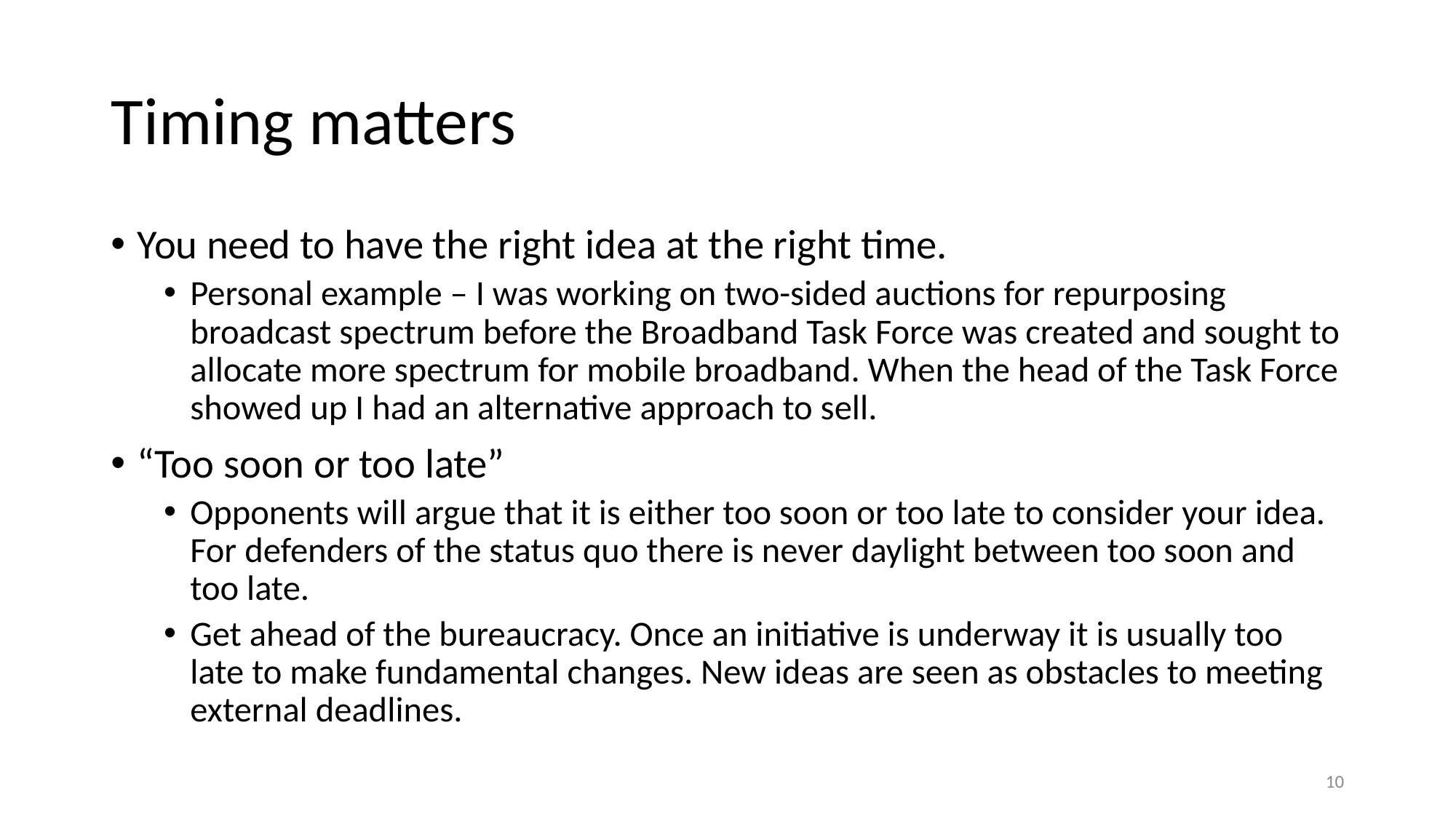

# Timing matters
You need to have the right idea at the right time.
Personal example – I was working on two-sided auctions for repurposing broadcast spectrum before the Broadband Task Force was created and sought to allocate more spectrum for mobile broadband. When the head of the Task Force showed up I had an alternative approach to sell.
“Too soon or too late”
Opponents will argue that it is either too soon or too late to consider your idea. For defenders of the status quo there is never daylight between too soon and too late.
Get ahead of the bureaucracy. Once an initiative is underway it is usually too late to make fundamental changes. New ideas are seen as obstacles to meeting external deadlines.

10